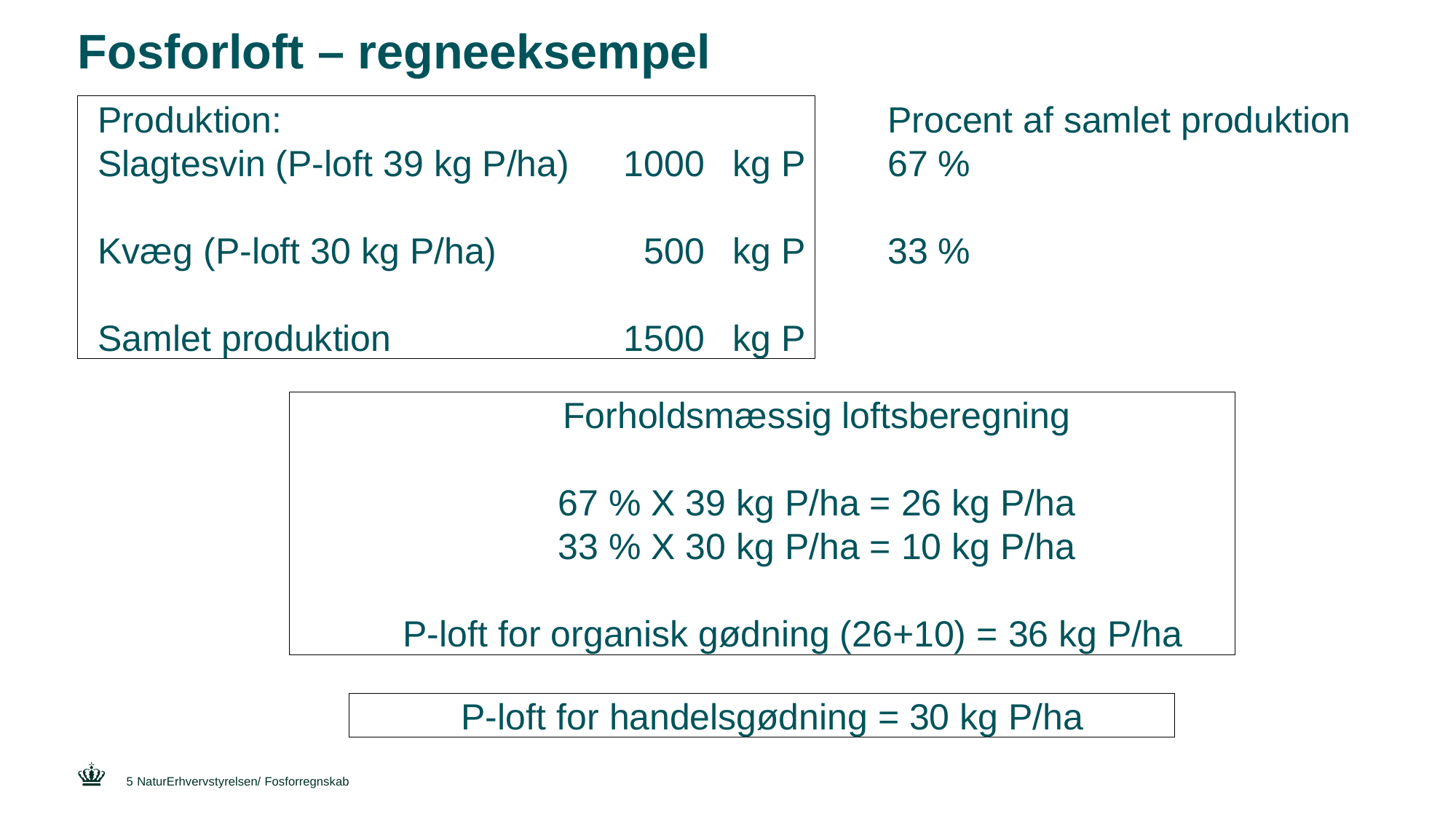

# Fosforloft – regneeksempel
  Produktion:
  Slagtesvin (P-loft 39 kg P/ha)	1000 	kg P

  Kvæg (P-loft 30 kg P/ha)		  500 	kg P

  Samlet produktion			1500 	kg P
Procent af samlet produktion
67 %

33 %
	Forholdsmæssig loftsberegning

	67 % X 39 kg P/ha = 26 kg P/ha
	33 % X 30 kg P/ha = 10 kg P/ha

      P-loft for organisk gødning (26+10) = 36 kg P/ha
  P-loft for handelsgødning = 30 kg P/ha
5
NaturErhvervstyrelsen/ Fosforregnskab
19 January 2017